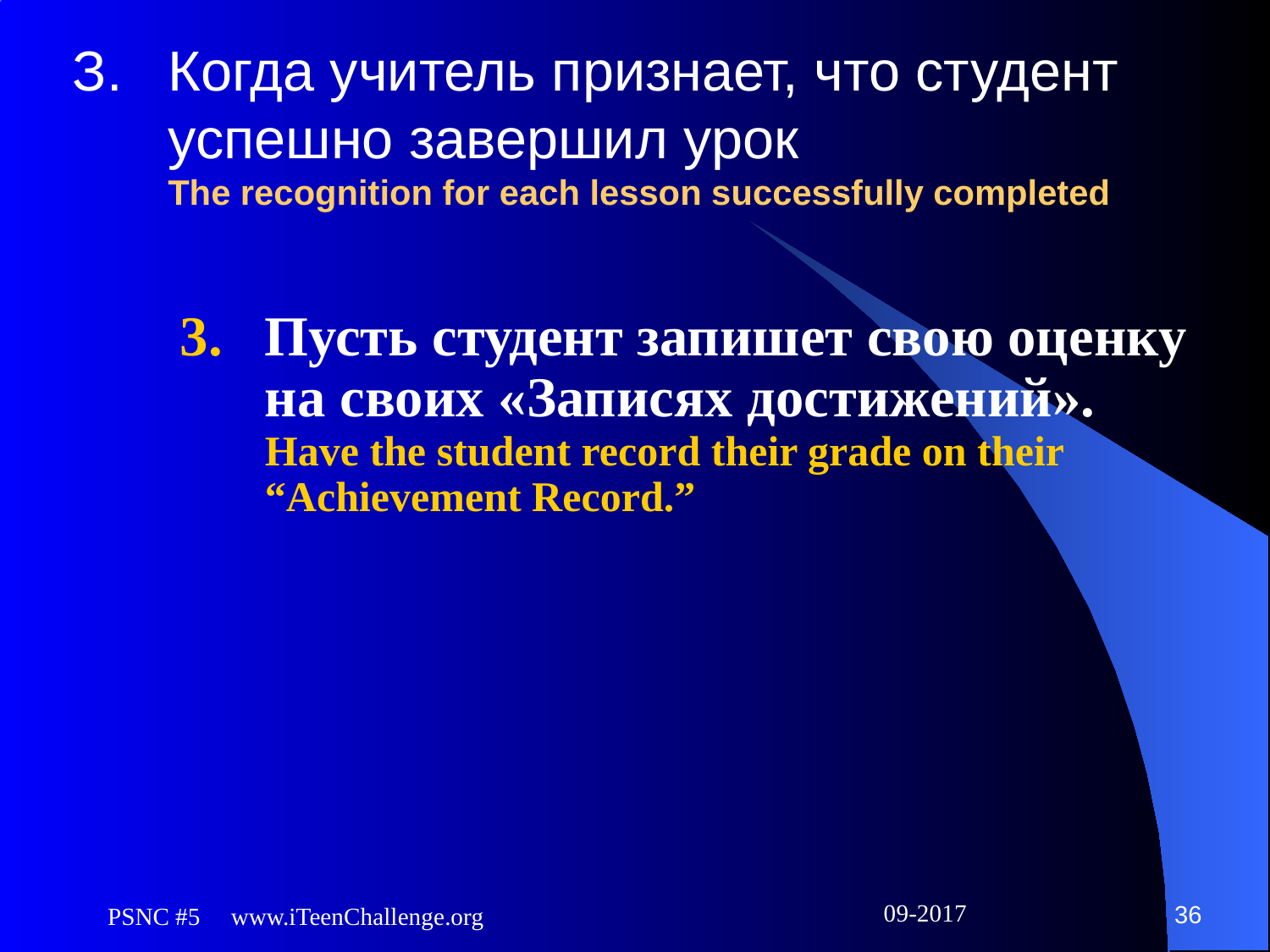

# З. 	Когда учитель признает, что студент успешно завершил урок The recognition for each lesson successfully completed
3.	Пусть студент запишет свою оценку на своих «Записях достижений».
Have the student record their grade on their “Achievement Record.”
36
PSNC #5     www.iTeenChallenge.org
09-2017